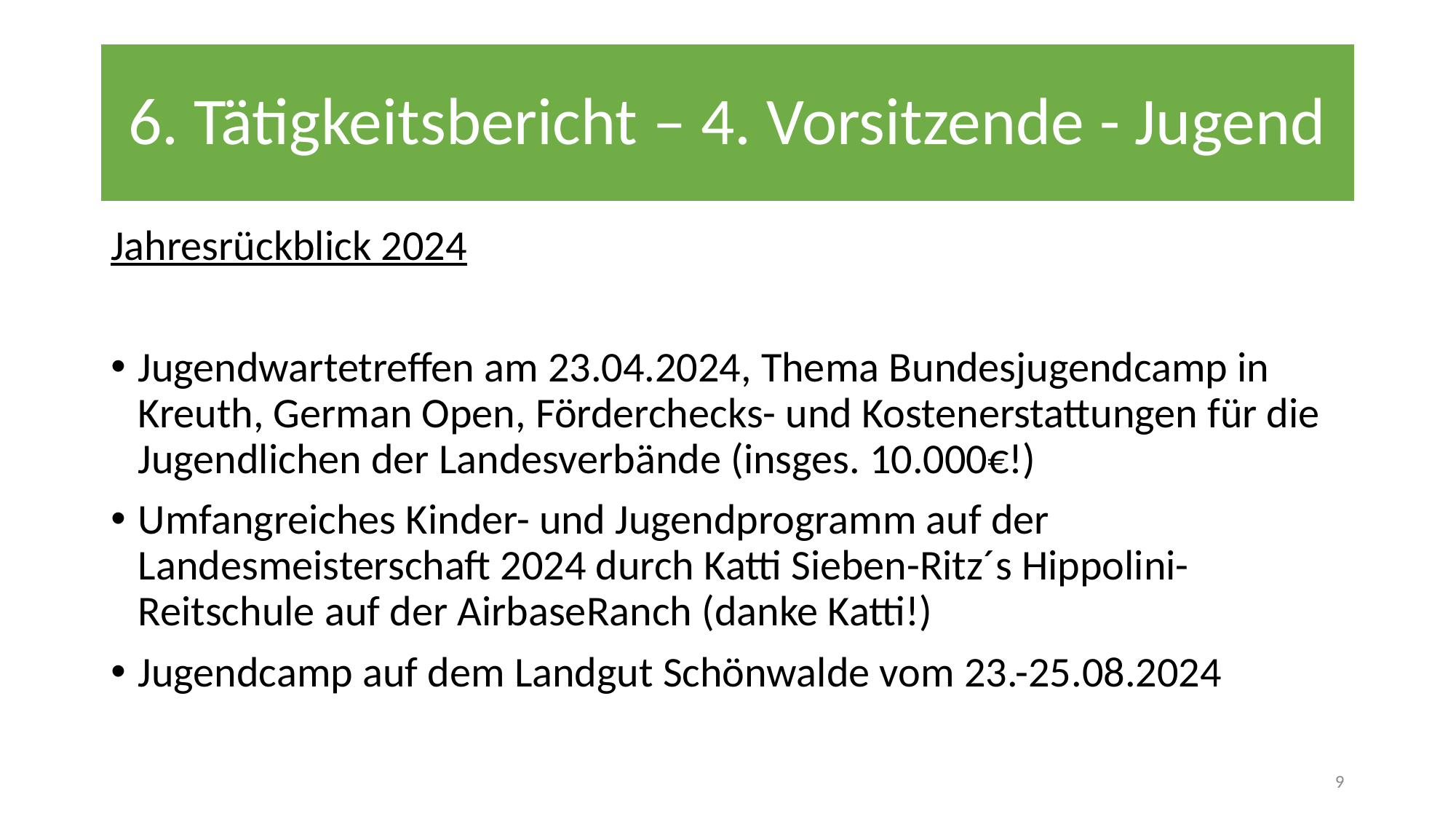

# 6. Tätigkeitsbericht – 4. Vorsitzende - Jugend
Jahresrückblick 2024

Jugendwartetreffen am 23.04.2024, Thema Bundesjugendcamp in Kreuth, German Open, Förderchecks- und Kostenerstattungen für die Jugendlichen der Landesverbände (insges. 10.000€!)
Umfangreiches Kinder- und Jugendprogramm auf der Landesmeisterschaft 2024 durch Katti Sieben-Ritz´s Hippolini-Reitschule auf der AirbaseRanch (danke Katti!)
Jugendcamp auf dem Landgut Schönwalde vom 23.-25.08.2024
9